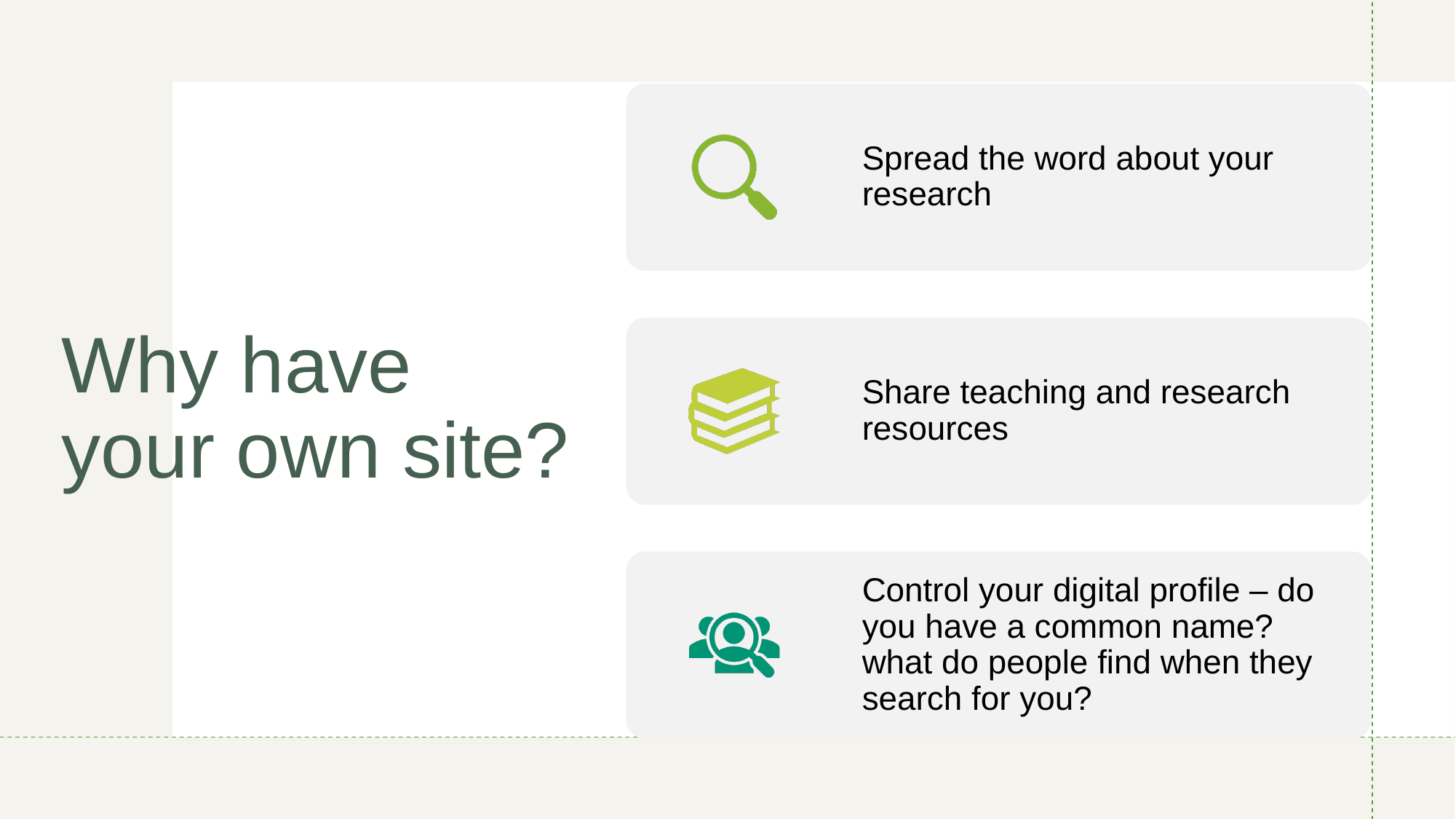

Spread the word about your research
Share teaching and research resources
Control your digital profile – do you have a common name? what do people find when they search for you?
# Why have your own site?